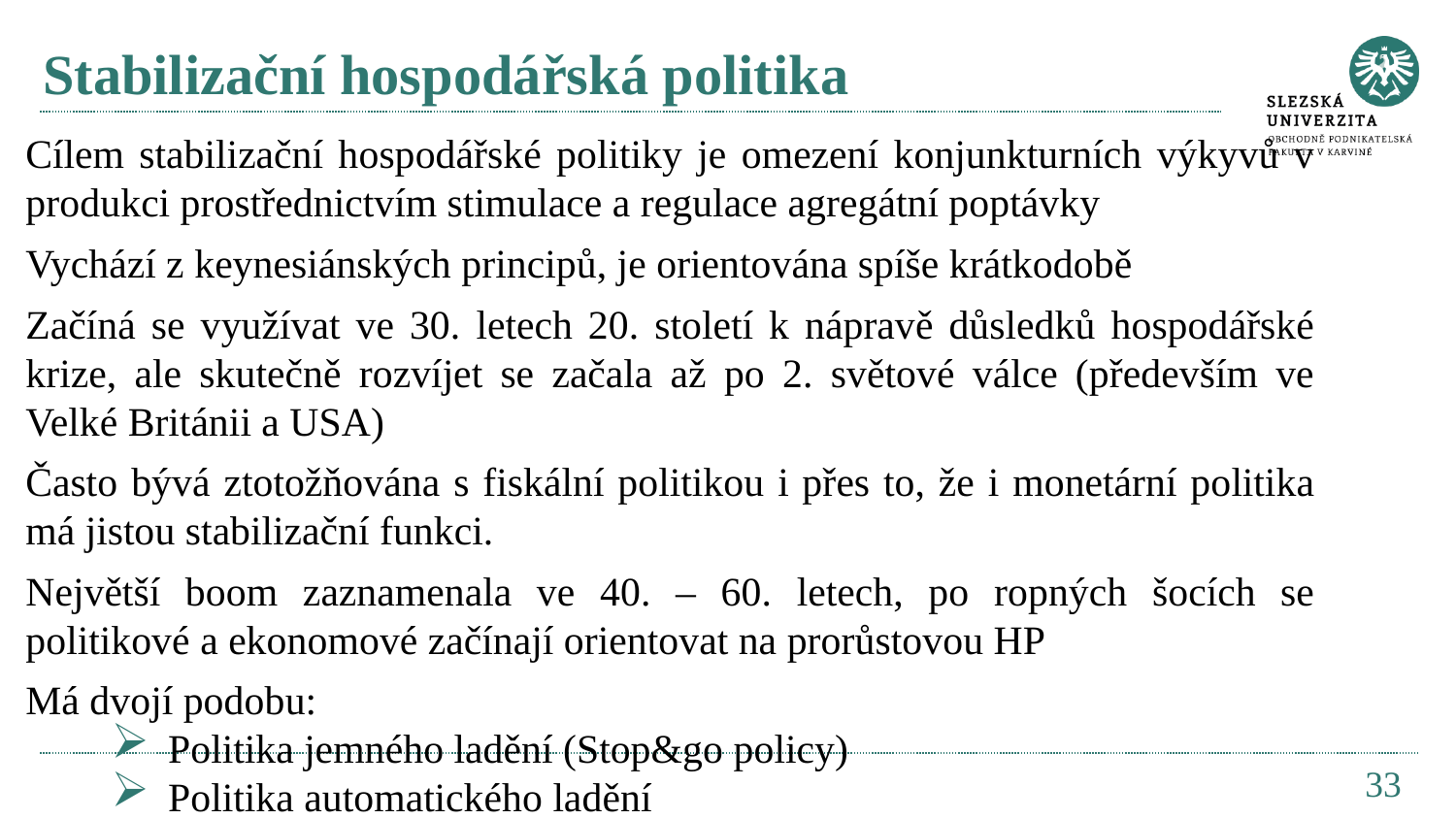

# Stabilizační hospodářská politika
Cílem stabilizační hospodářské politiky je omezení konjunkturních výkyvů v produkci prostřednictvím stimulace a regulace agregátní poptávky
Vychází z keynesiánských principů, je orientována spíše krátkodobě
Začíná se využívat ve 30. letech 20. století k nápravě důsledků hospodářské krize, ale skutečně rozvíjet se začala až po 2. světové válce (především ve Velké Británii a USA)
Často bývá ztotožňována s fiskální politikou i přes to, že i monetární politika má jistou stabilizační funkci.
Největší boom zaznamenala ve 40. – 60. letech, po ropných šocích se politikové a ekonomové začínají orientovat na prorůstovou HP
Má dvojí podobu:
Politika jemného ladění (Stop&go policy)
Politika automatického ladění

33